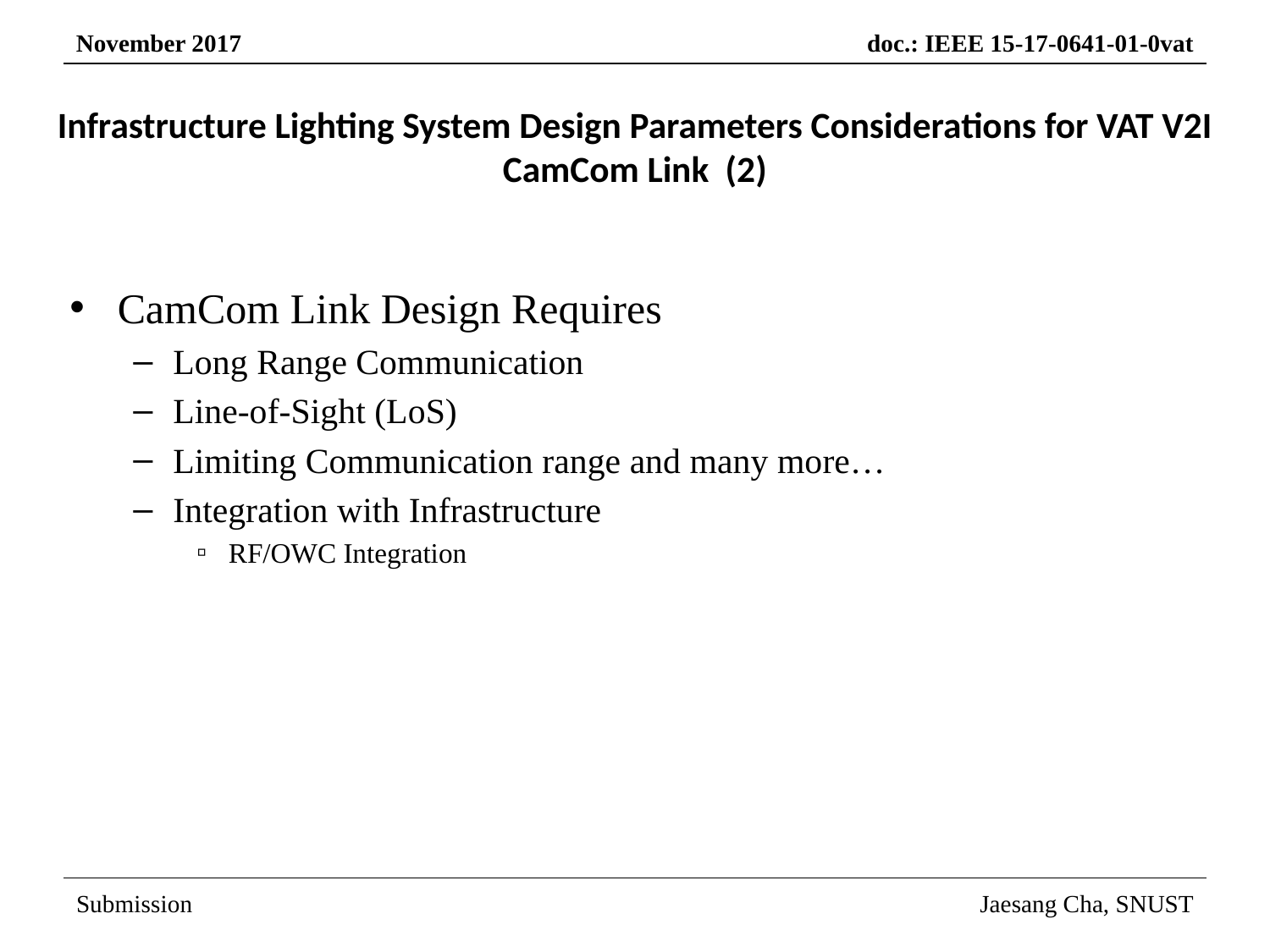

# Infrastructure Lighting System Design Parameters Considerations for VAT V2I CamCom Link  (2)
CamCom Link Design Requires
Long Range Communication
Line-of-Sight (LoS)
Limiting Communication range and many more…
Integration with Infrastructure
RF/OWC Integration